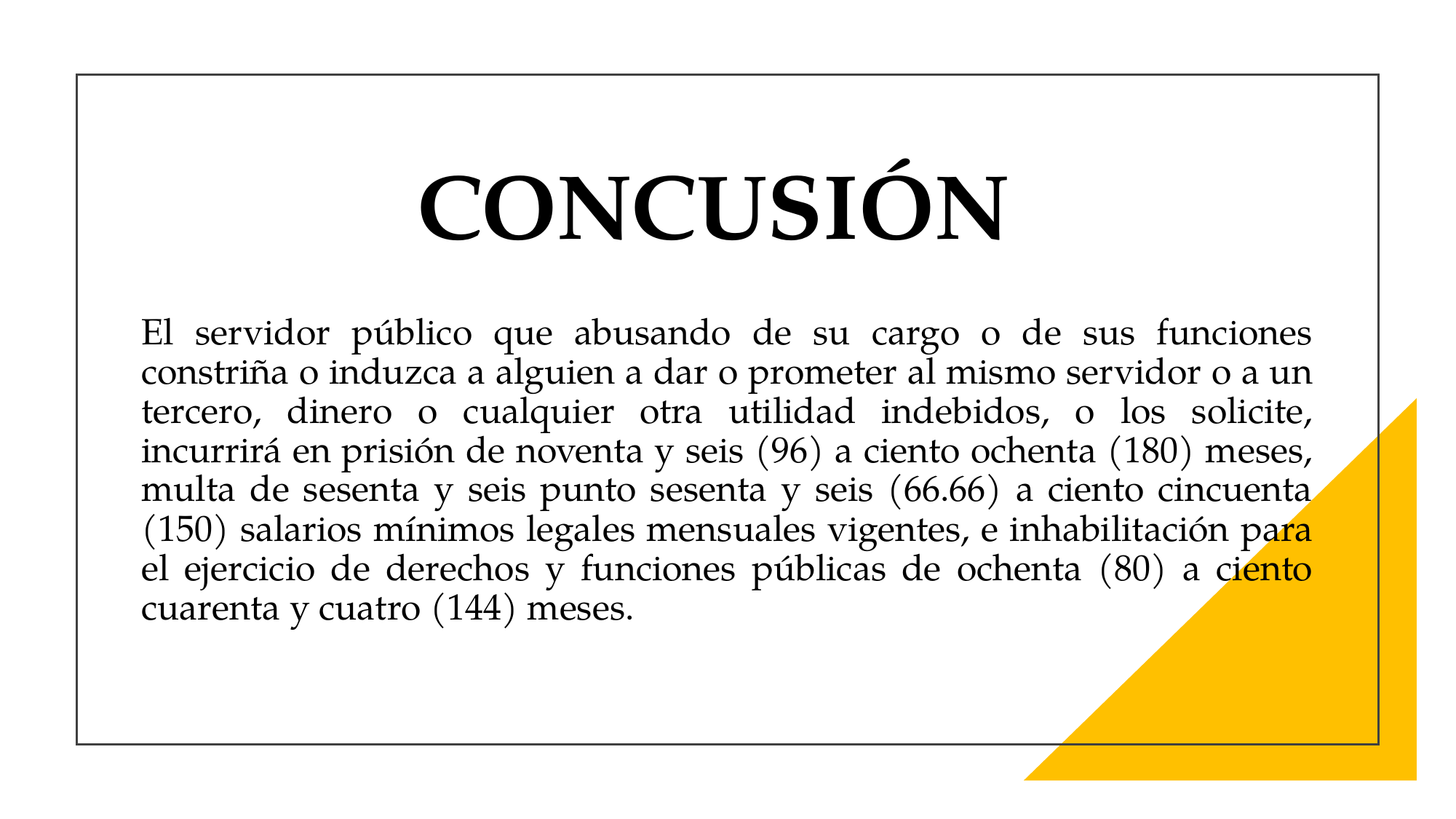

# CONCUSIÓN
El servidor público que abusando de su cargo o de sus funciones constriña o induzca a alguien a dar o prometer al mismo servidor o a un tercero, dinero o cualquier otra utilidad indebidos, o los solicite, incurrirá en prisión de noventa y seis (96) a ciento ochenta (180) meses, multa de sesenta y seis punto sesenta y seis (66.66) a ciento cincuenta (150) salarios mínimos legales mensuales vigentes, e inhabilitación para el ejercicio de derechos y funciones públicas de ochenta (80) a ciento cuarenta y cuatro (144) meses.